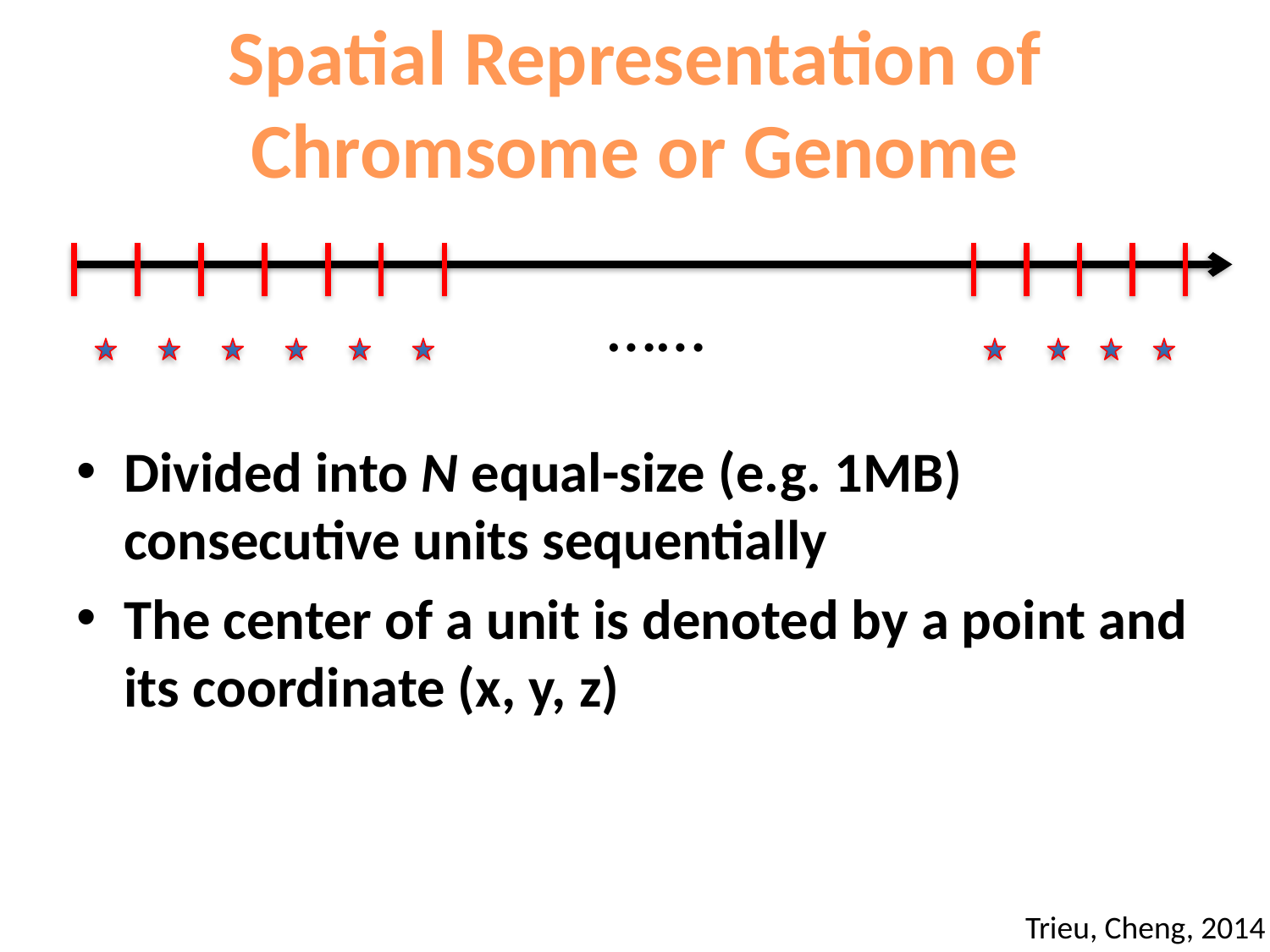

# Spatial Representation of Chromsome or Genome
……

Divided into N equal-size (e.g. 1MB) consecutive units sequentially
The center of a unit is denoted by a point and its coordinate (x, y, z)
Trieu, Cheng, 2014